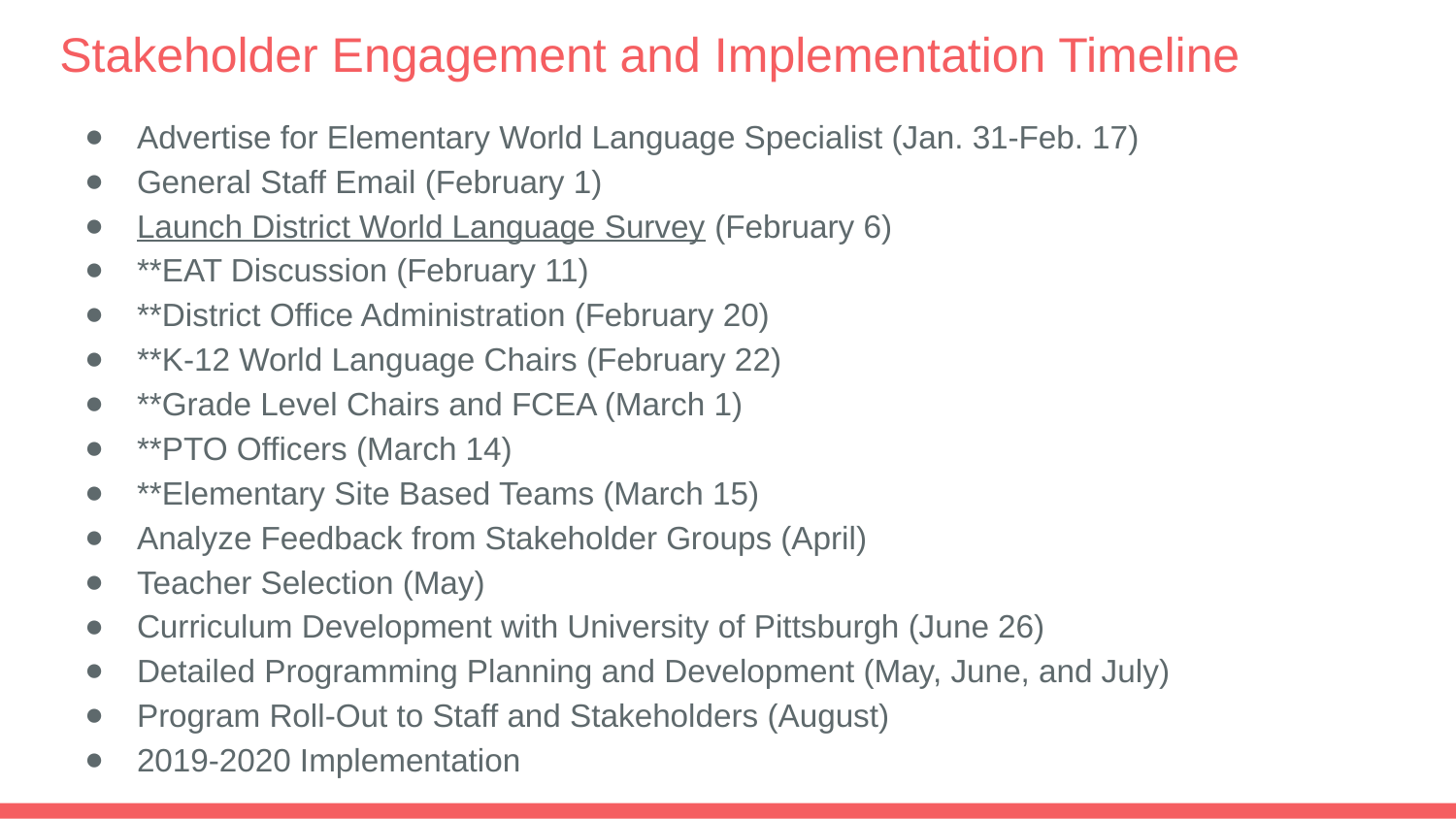

# Stakeholder Engagement and Implementation Timeline
Advertise for Elementary World Language Specialist (Jan. 31-Feb. 17)
General Staff Email (February 1)
Launch District World Language Survey (February 6)
**EAT Discussion (February 11)
**District Office Administration (February 20)
**K-12 World Language Chairs (February 22)
**Grade Level Chairs and FCEA (March 1)
**PTO Officers (March 14)
**Elementary Site Based Teams (March 15)
Analyze Feedback from Stakeholder Groups (April)
Teacher Selection (May)
Curriculum Development with University of Pittsburgh (June 26)
Detailed Programming Planning and Development (May, June, and July)
Program Roll-Out to Staff and Stakeholders (August)
2019-2020 Implementation